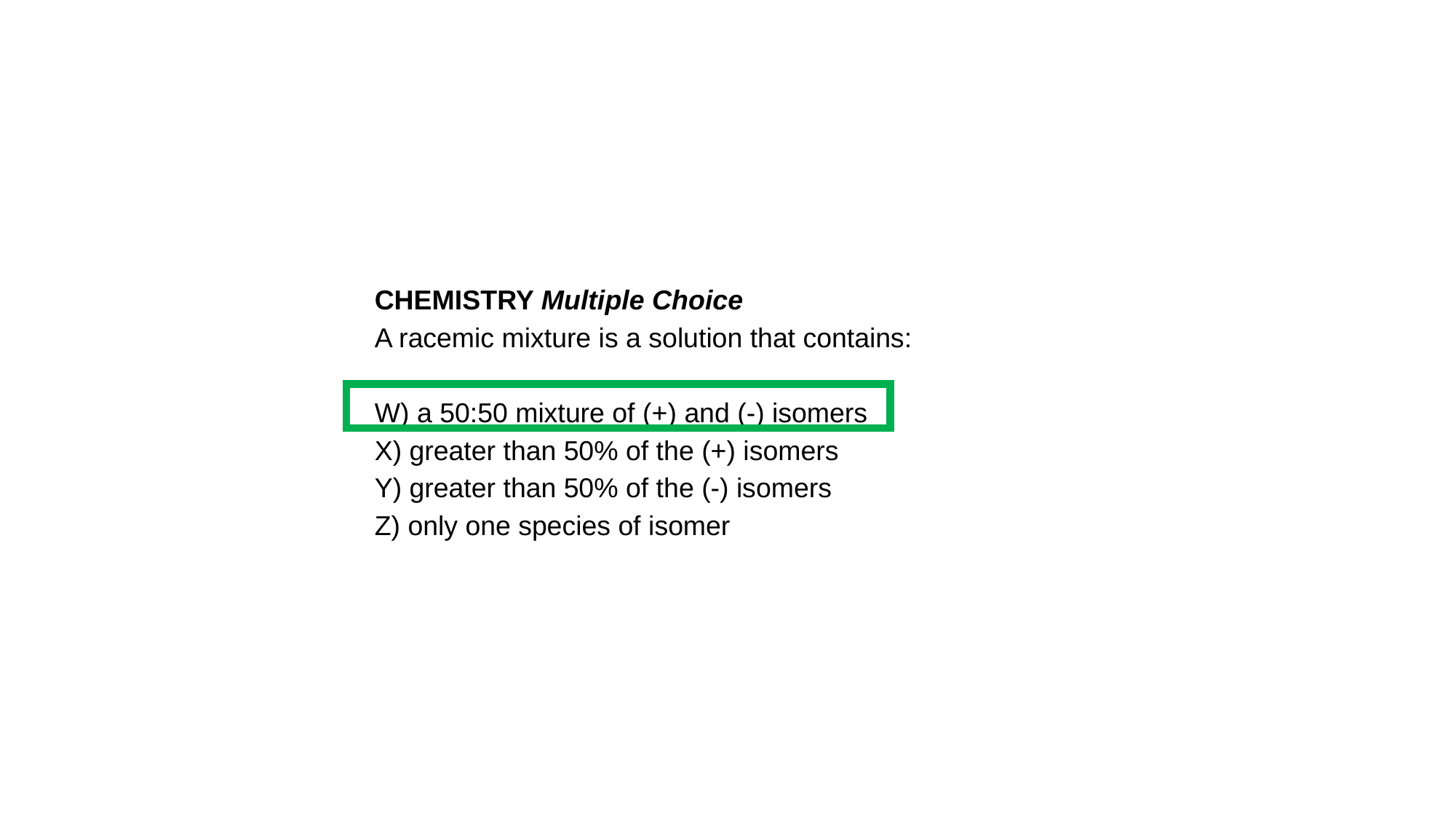

CHEMISTRY Multiple Choice
A racemic mixture is a solution that contains:

W) a 50:50 mixture of (+) and (-) isomers
X) greater than 50% of the (+) isomers
Y) greater than 50% of the (-) isomers
Z) only one species of isomer